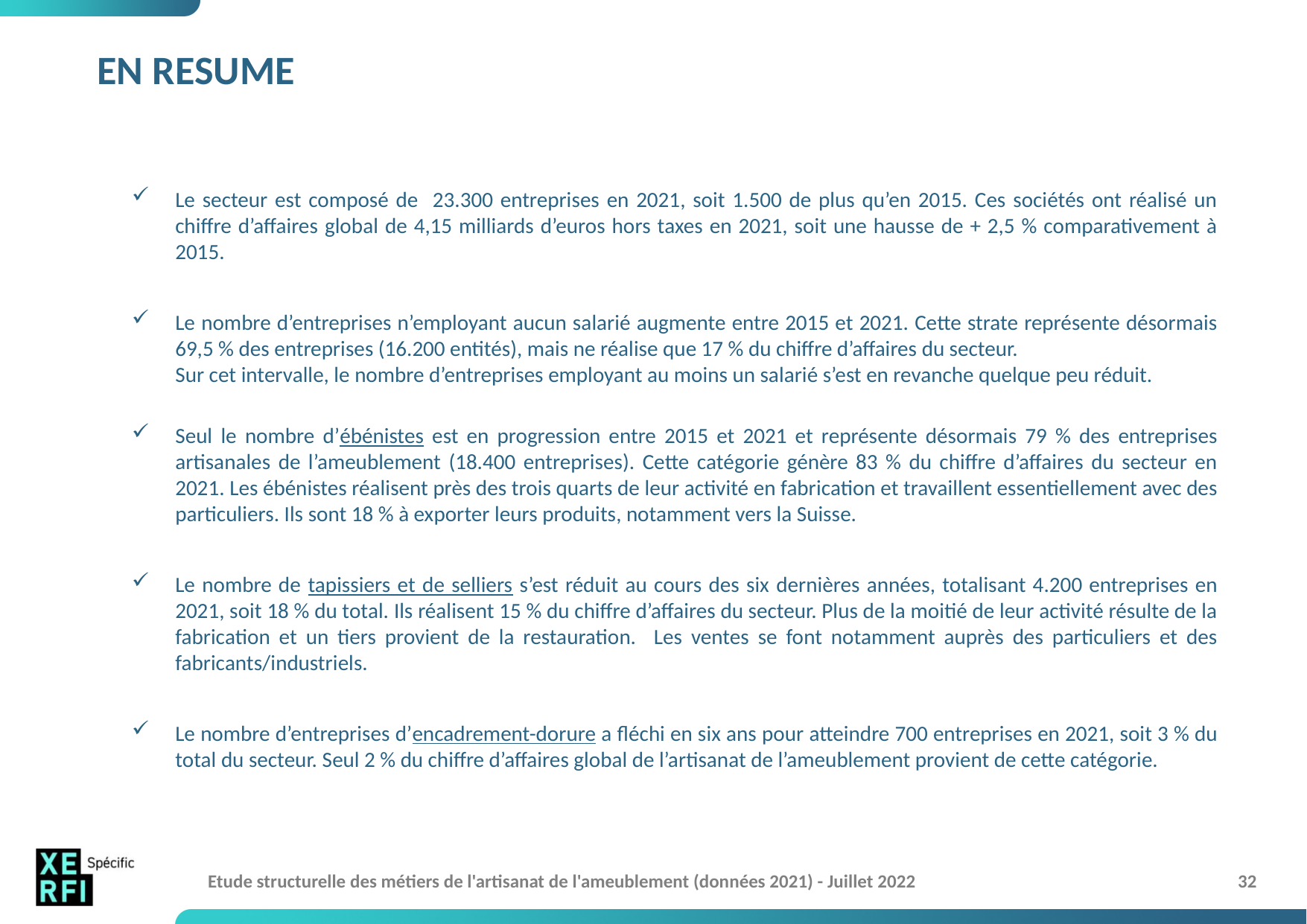

# EN RESUME
Le secteur est composé de  23.300 entreprises en 2021, soit 1.500 de plus qu’en 2015. Ces sociétés ont réalisé un chiffre d’affaires global de 4,15 milliards d’euros hors taxes en 2021, soit une hausse de + 2,5 % comparativement à 2015.

Le nombre d’entreprises n’employant aucun salarié augmente entre 2015 et 2021. Cette strate représente désormais 69,5 % des entreprises (16.200 entités), mais ne réalise que 17 % du chiffre d’affaires du secteur.
Sur cet intervalle, le nombre d’entreprises employant au moins un salarié s’est en revanche quelque peu réduit.

Seul le nombre d’ébénistes est en progression entre 2015 et 2021 et représente désormais 79 % des entreprises artisanales de l’ameublement (18.400 entreprises). Cette catégorie génère 83 % du chiffre d’affaires du secteur en 2021. Les ébénistes réalisent près des trois quarts de leur activité en fabrication et travaillent essentiellement avec des particuliers. Ils sont 18 % à exporter leurs produits, notamment vers la Suisse.

Le nombre de tapissiers et de selliers s’est réduit au cours des six dernières années, totalisant 4.200 entreprises en 2021, soit 18 % du total. Ils réalisent 15 % du chiffre d’affaires du secteur. Plus de la moitié de leur activité résulte de la fabrication et un tiers provient de la restauration.  Les ventes se font notamment auprès des particuliers et des fabricants/industriels.

Le nombre d’entreprises d’encadrement-dorure a fléchi en six ans pour atteindre 700 entreprises en 2021, soit 3 % du total du secteur. Seul 2 % du chiffre d’affaires global de l’artisanat de l’ameublement provient de cette catégorie.
Etude structurelle des métiers de l'artisanat de l'ameublement (données 2021) - Juillet 2022
32